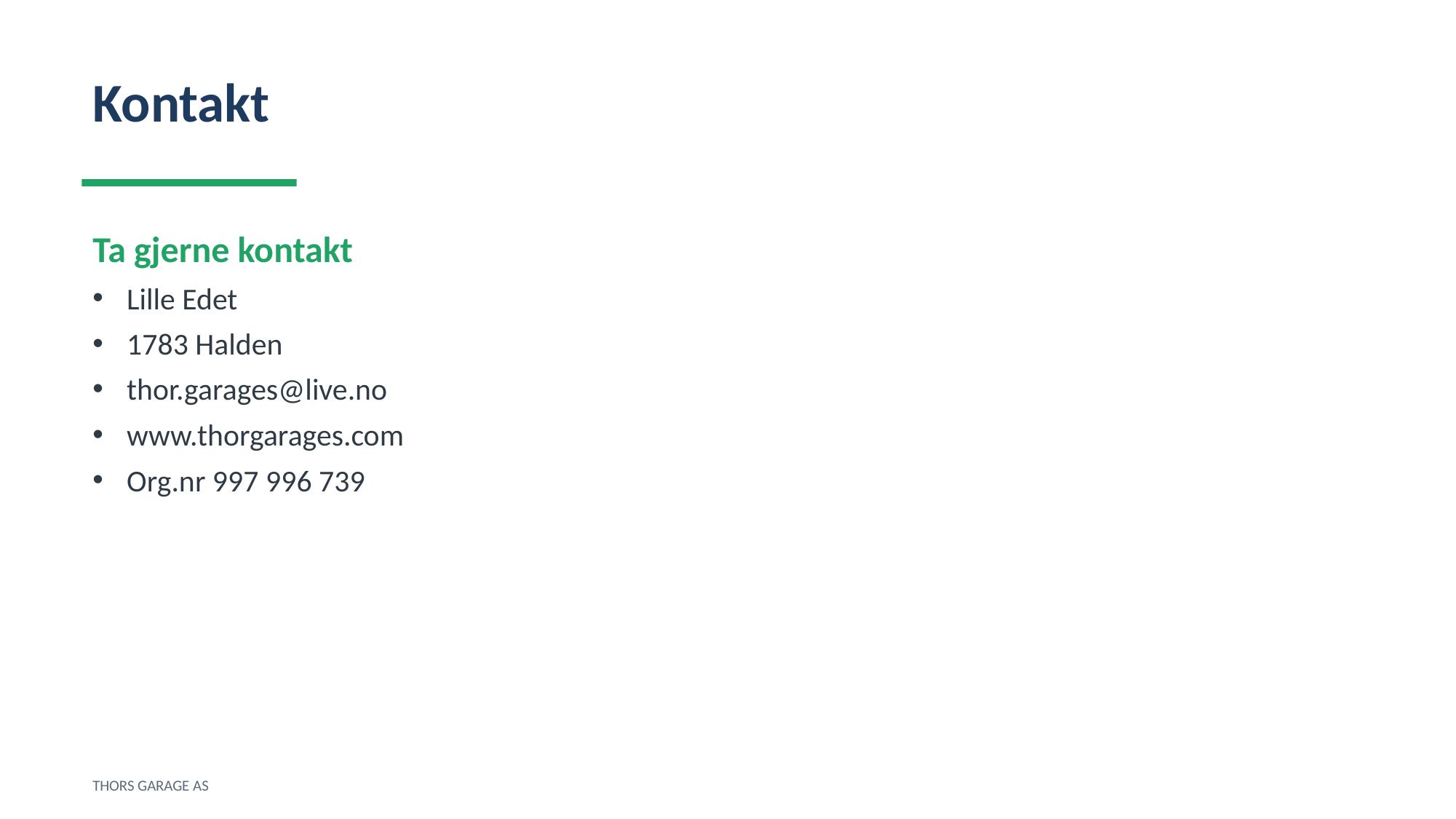

Kontakt

Ta gjerne kontakt
Lille Edet
1783 Halden
thor.garages@live.no
www.thorgarages.com
Org.nr 997 996 739
THORS GARAGE AS